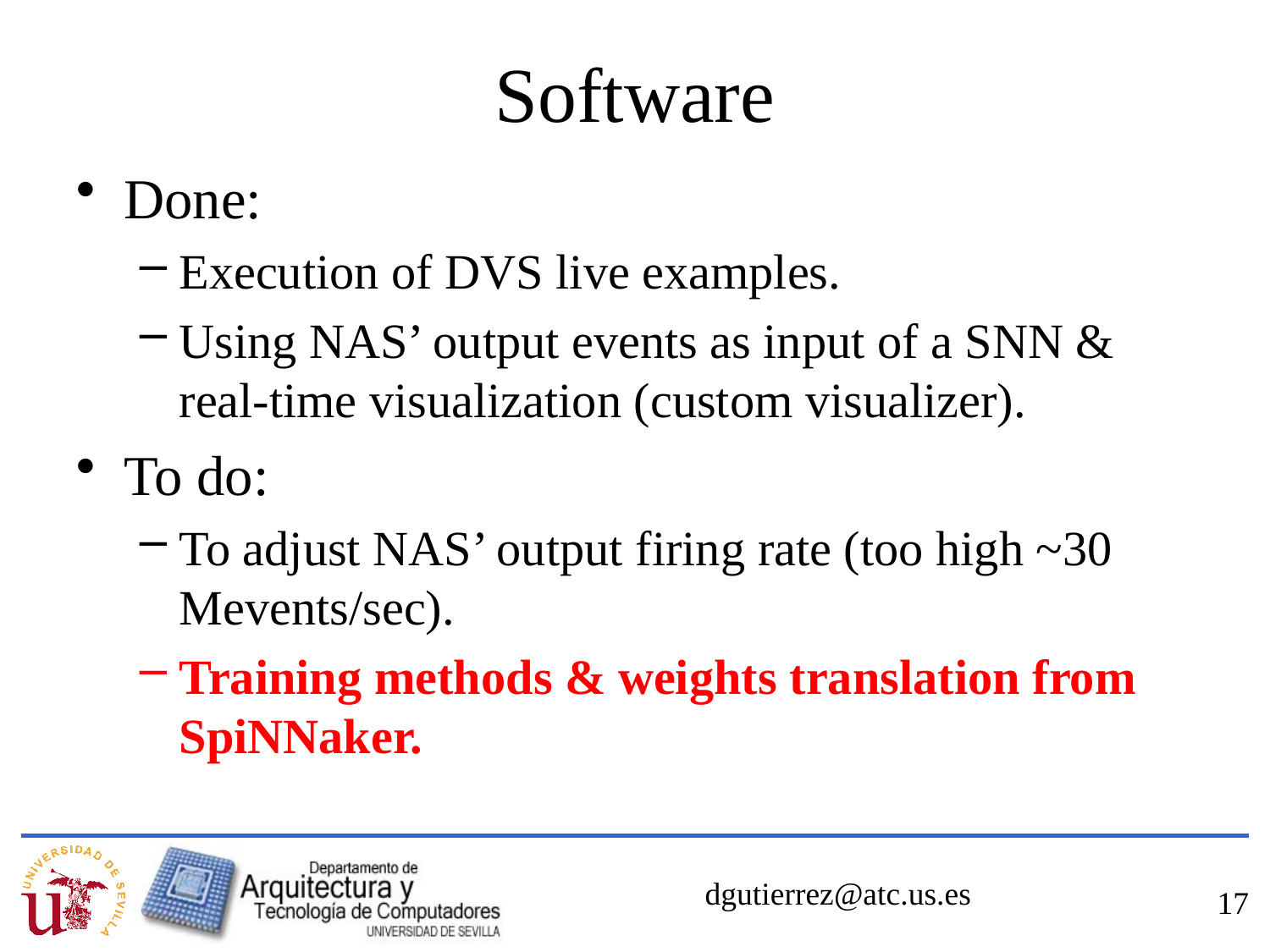

# Software
Done:
Execution of DVS live examples.
Using NAS’ output events as input of a SNN & real-time visualization (custom visualizer).
To do:
To adjust NAS’ output firing rate (too high ~30 Mevents/sec).
Training methods & weights translation from SpiNNaker.